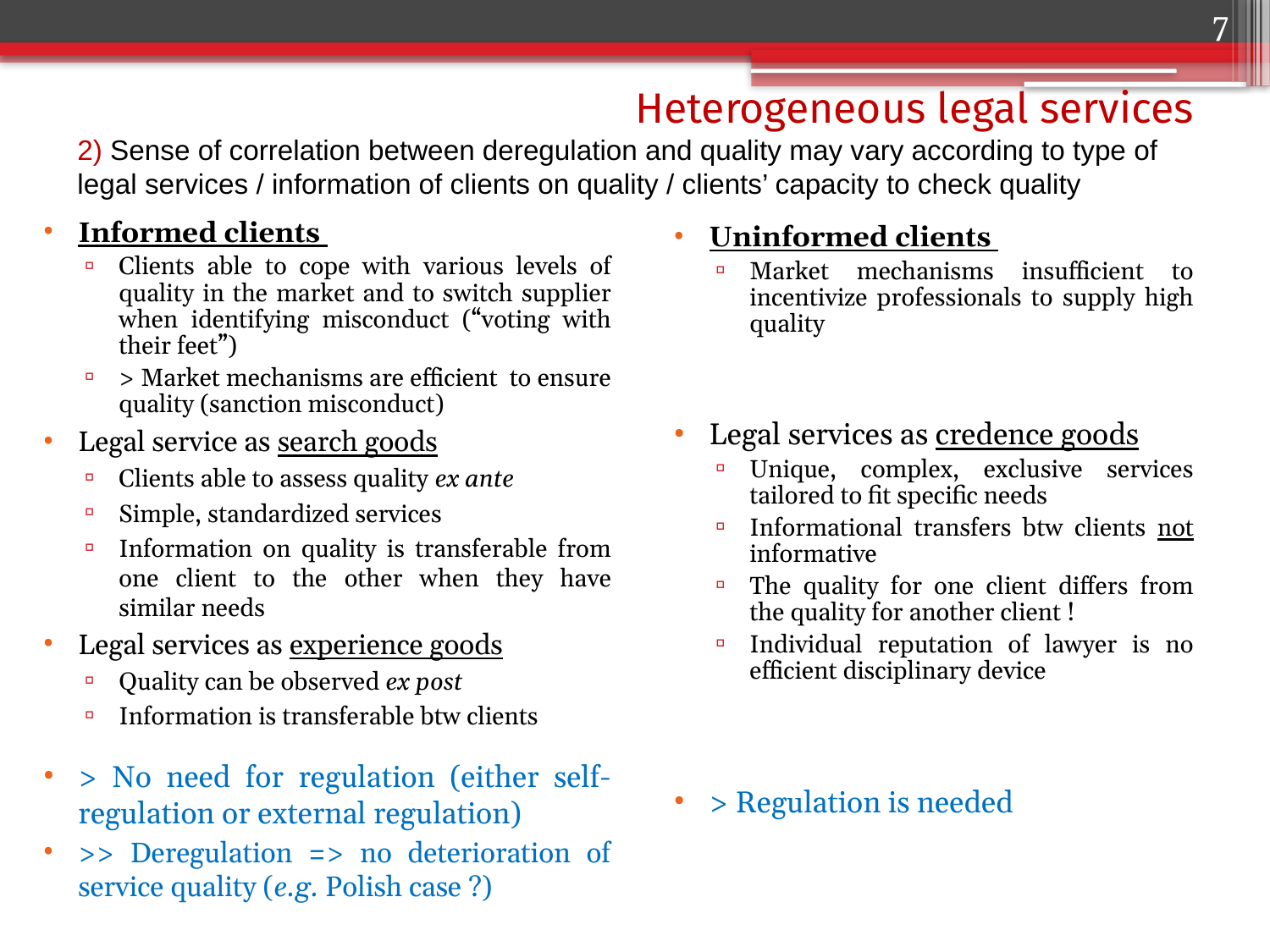

7
# Heterogeneous legal services
2) Sense of correlation between deregulation and quality may vary according to type of legal services / information of clients on quality / clients’ capacity to check quality

Informed clients
Clients able to cope with various levels of quality in the market and to switch supplier when identifying misconduct (“voting with their feet”)
> Market mechanisms are efficient  to ensure quality (sanction misconduct)
Legal service as search goods
Clients able to assess quality ex ante
Simple, standardized services
Information on quality is transferable from one client to the other when they have similar needs
Legal services as experience goods
Quality can be observed ex post
Information is transferable btw clients

> No need for regulation (either self-regulation or external regulation)
>> Deregulation => no deterioration of service quality (e.g. Polish case ?)

Uninformed clients
Market mechanisms insufficient to incentivize professionals to supply high quality

Legal services as credence goods
Unique, complex, exclusive services tailored to fit specific needs
Informational transfers btw clients not informative
The quality for one client differs from the quality for another client !
Individual reputation of lawyer is no efficient disciplinary device

> Regulation is needed